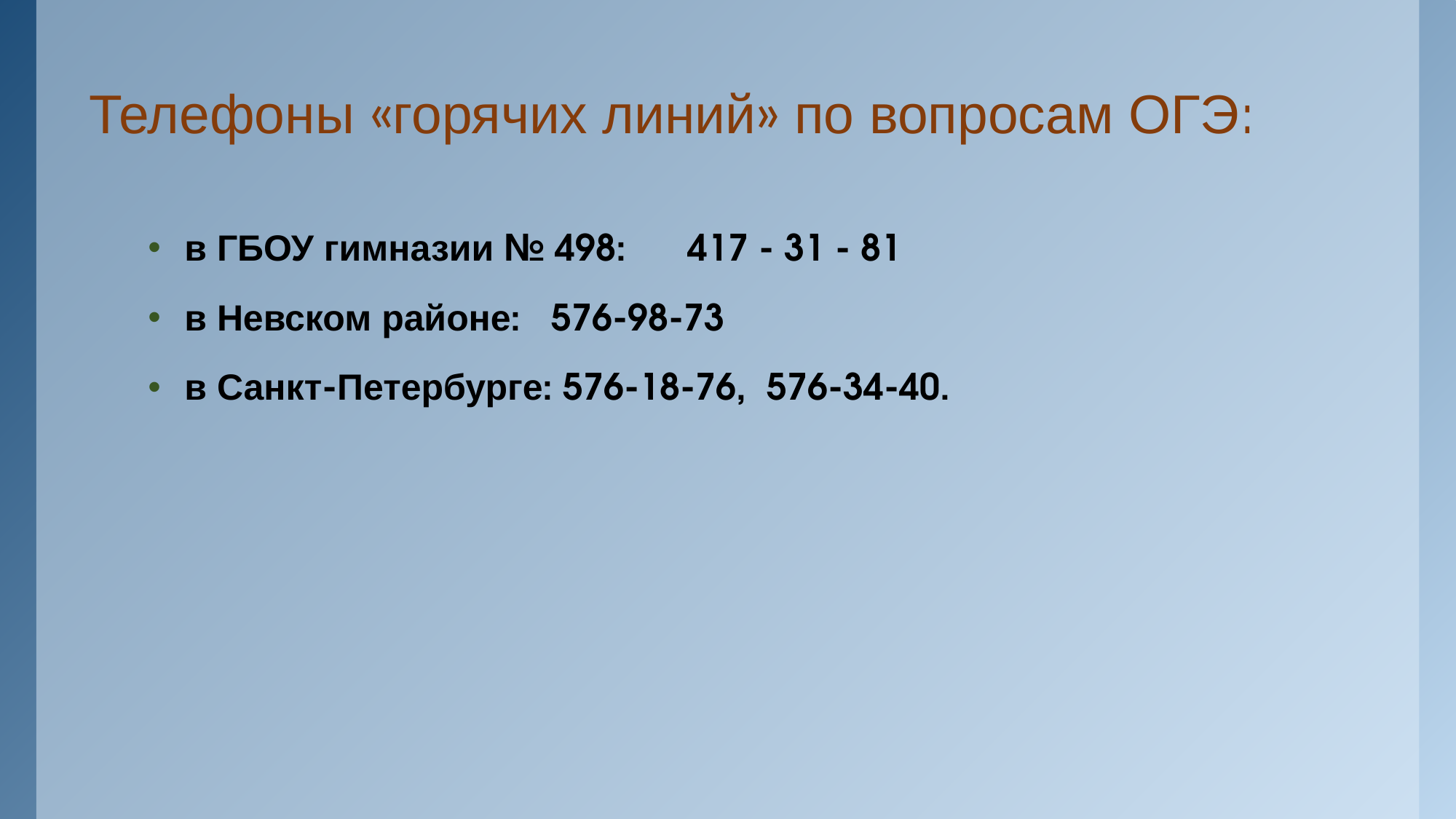

# Телефоны «горячих линий» по вопросам ОГЭ:
в ГБОУ гимназии № 498:      417 - 31 - 81
в Невском районе:   576-98-73
в Санкт-Петербурге: 576-18-76,  576-34-40.